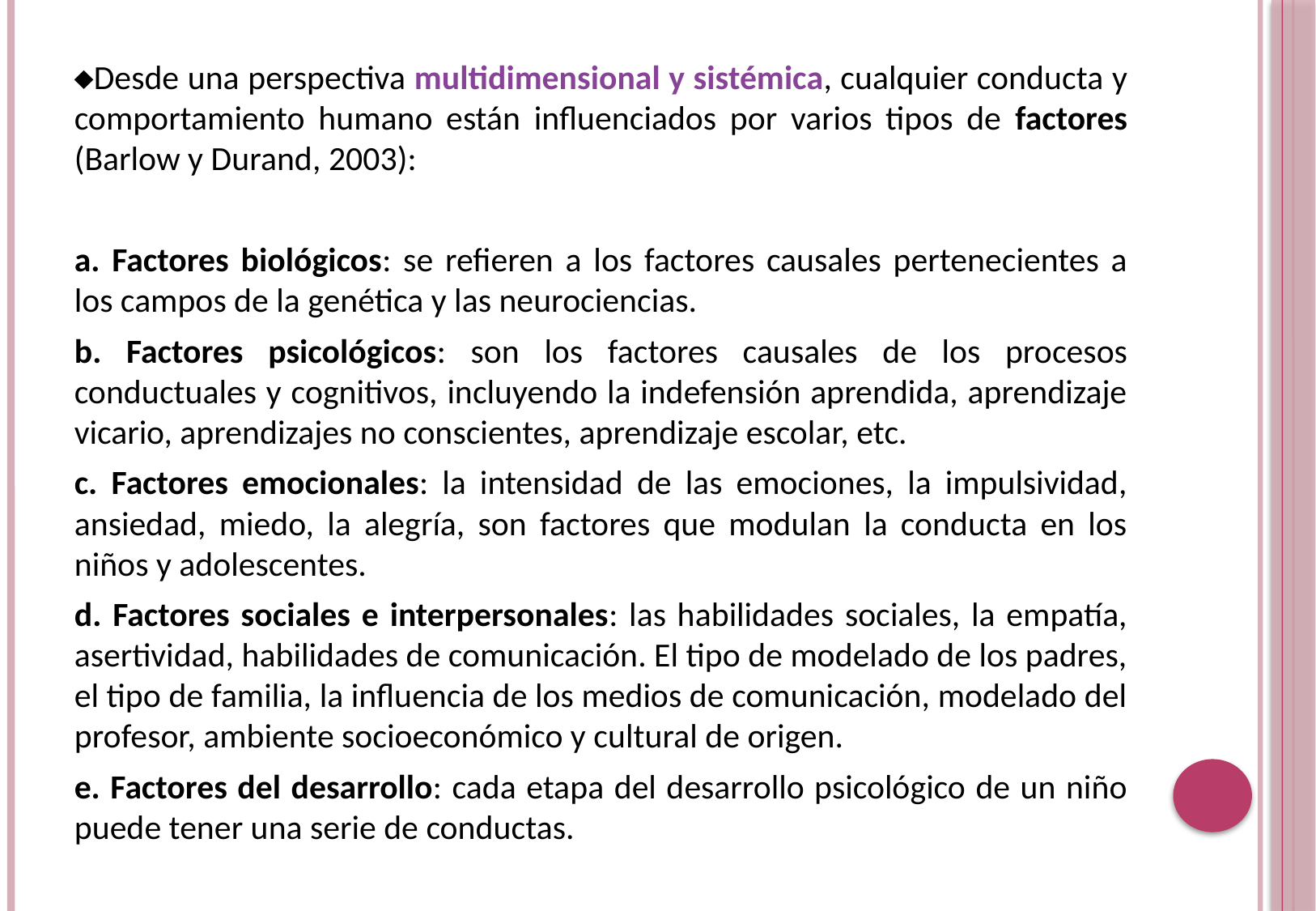

♦Desde una perspectiva multidimensional y sistémica, cualquier conducta y comportamiento humano están influenciados por varios tipos de factores (Barlow y Durand, 2003):

a. Factores biológicos: se refieren a los factores causales pertenecientes a los campos de la genética y las neurociencias.
b. Factores psicológicos: son los factores causales de los procesos conductuales y cognitivos, incluyendo la indefensión aprendida, aprendizaje vicario, aprendizajes no conscientes, aprendizaje escolar, etc.
c. Factores emocionales: la intensidad de las emociones, la impulsividad, ansiedad, miedo, la alegría, son factores que modulan la conducta en los niños y adolescentes.
d. Factores sociales e interpersonales: las habilidades sociales, la empatía, asertividad, habilidades de comunicación. El tipo de modelado de los padres, el tipo de familia, la influencia de los medios de comunicación, modelado del profesor, ambiente socioeconómico y cultural de origen.
e. Factores del desarrollo: cada etapa del desarrollo psicológico de un niño puede tener una serie de conductas.